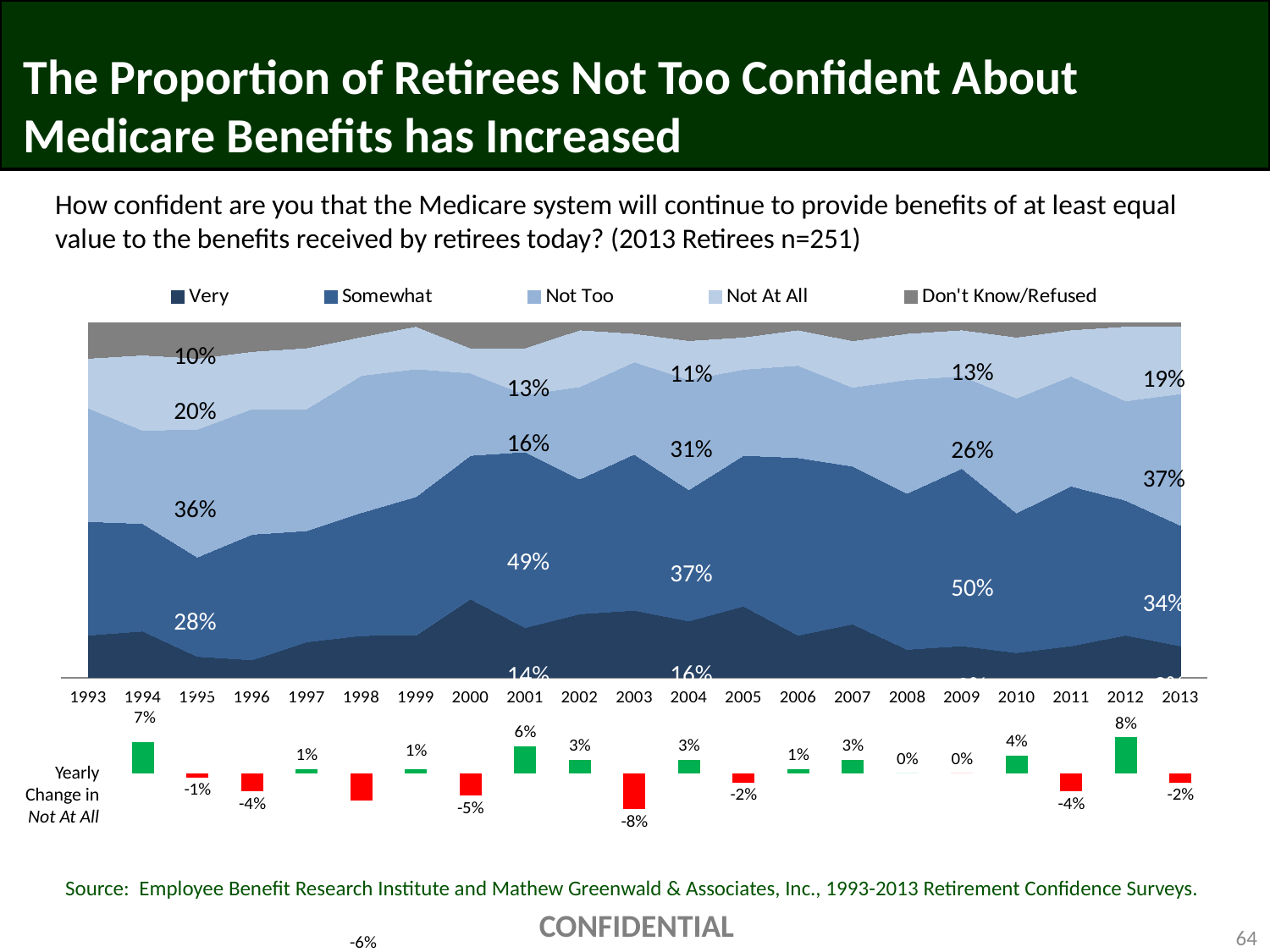

# The Proportion of Retirees Not Too Confident About Medicare Benefits has Increased
How confident are you that the Medicare system will continue to provide benefits of at least equal value to the benefits received by retirees today? (2013 Retirees n=251)

### Chart

| Category | Very | Somewhat | Not Too | Not At All | Don't Know/Refused | Column4 | Column5 |
|---|---|---|---|---|---|---|---|
| 1993 | 0.12 | 0.32 | 0.32 | 0.14 | 0.1 | 0.0 | 0.0 |
| 1994 | 0.13 | 0.3 | 0.26 | 0.21 | 0.09 | 0.0069999999999999975 | 0.06999999999999998 |
| 1995 | 0.06 | 0.28 | 0.36 | 0.2 | 0.1 | -0.000999999999999998 | -0.009999999999999981 |
| 1996 | 0.05 | 0.35 | 0.35 | 0.16 | 0.08 | -0.004000000000000001 | -0.04000000000000001 |
| 1997 | 0.1 | 0.31 | 0.34 | 0.17 | 0.07 | 0.0010000000000000009 | 0.010000000000000009 |
| 1998 | 0.12 | 0.35 | 0.39 | 0.11 | 0.04 | -0.006000000000000001 | -0.06000000000000001 |
| 1999 | 0.12 | 0.39 | 0.36 | 0.12 | 0.01 | 0.0009999999999999996 | 0.009999999999999995 |
| 2000 | 0.22 | 0.4 | 0.23 | 0.07 | 0.07 | -0.004999999999999999 | -0.04999999999999999 |
| 2001 | 0.14 | 0.49 | 0.16 | 0.13 | 0.07 | 0.006 | 0.06 |
| 2002 | 0.18 | 0.38 | 0.26 | 0.16 | 0.02 | 0.003 | 0.03 |
| 2003 | 0.19 | 0.44 | 0.26 | 0.08 | 0.03 | -0.008 | -0.08 |
| 2004 | 0.16 | 0.37 | 0.31 | 0.11 | 0.05 | 0.003 | 0.03 |
| 2005 | 0.2 | 0.42 | 0.24 | 0.09 | 0.04 | -0.0020000000000000005 | -0.020000000000000004 |
| 2006 | 0.12 | 0.5 | 0.26 | 0.1 | 0.02 | 0.0010000000000000009 | 0.010000000000000009 |
| 2007 | 0.15 | 0.44 | 0.22 | 0.13 | 0.05 | 0.003 | 0.03 |
| 2008 | 0.08 | 0.44 | 0.32 | 0.13 | 0.03 | 0.0 | 0.0 |
| 2009 | 0.09 | 0.5 | 0.26 | 0.13 | 0.02 | 0.0 | 0.0 |
| 2010 | 0.07 | 0.39 | 0.32 | 0.17 | 0.04 | 0.004000000000000001 | 0.04000000000000001 |
| 2011 | 0.09 | 0.45 | 0.31 | 0.13 | 0.02 | -0.004000000000000001 | -0.04000000000000001 |
| 2012 | 0.12 | 0.38 | 0.28 | 0.21 | 0.01 | 0.007999999999999998 | 0.07999999999999999 |
| 2013 | 0.09 | 0.34 | 0.37 | 0.19 | 0.01 | -0.001999999999999999 | -0.01999999999999999 |
10%
13%
11%
19%
13%
20%
16%
31%
26%
37%
36%
49%
37%
50%
34%
28%
16%
14%
  9%
 9%
  6%
Yearly
Change in
Not At All
Source:  Employee Benefit Research Institute and Mathew Greenwald & Associates, Inc., 1993-2013 Retirement Confidence Surveys.
CONFIDENTIAL
64